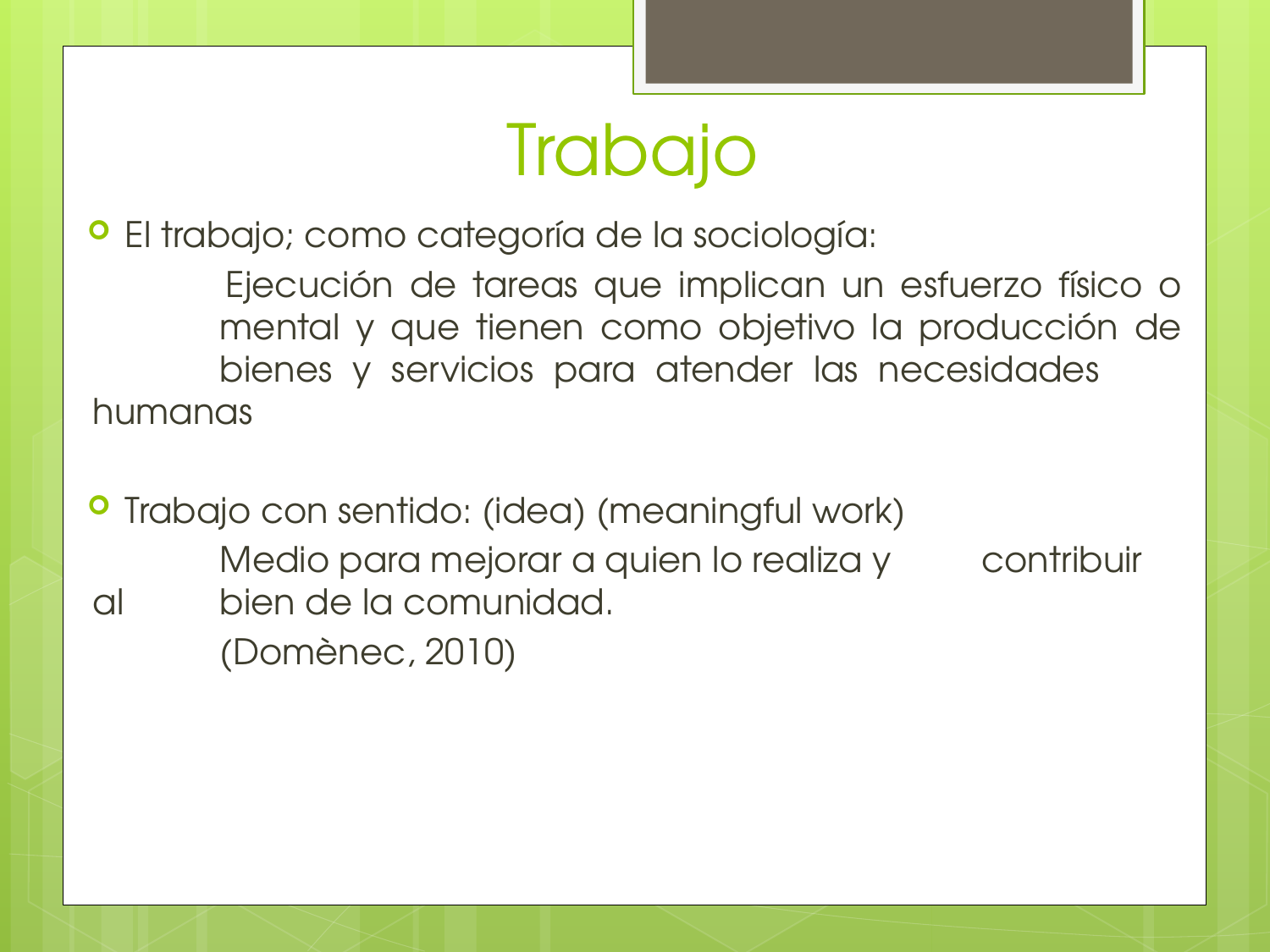

# Trabajo
El trabajo; como categoría de la sociología:
 	Ejecución de tareas que implican un esfuerzo físico o 	mental y que tienen como objetivo la producción de 	bienes y servicios para atender las necesidades 	humanas

Trabajo con sentido: (idea) (meaningful work)
	Medio para mejorar a quien lo realiza y 	contribuir al 	bien de la comunidad.
	(Domènec, 2010)